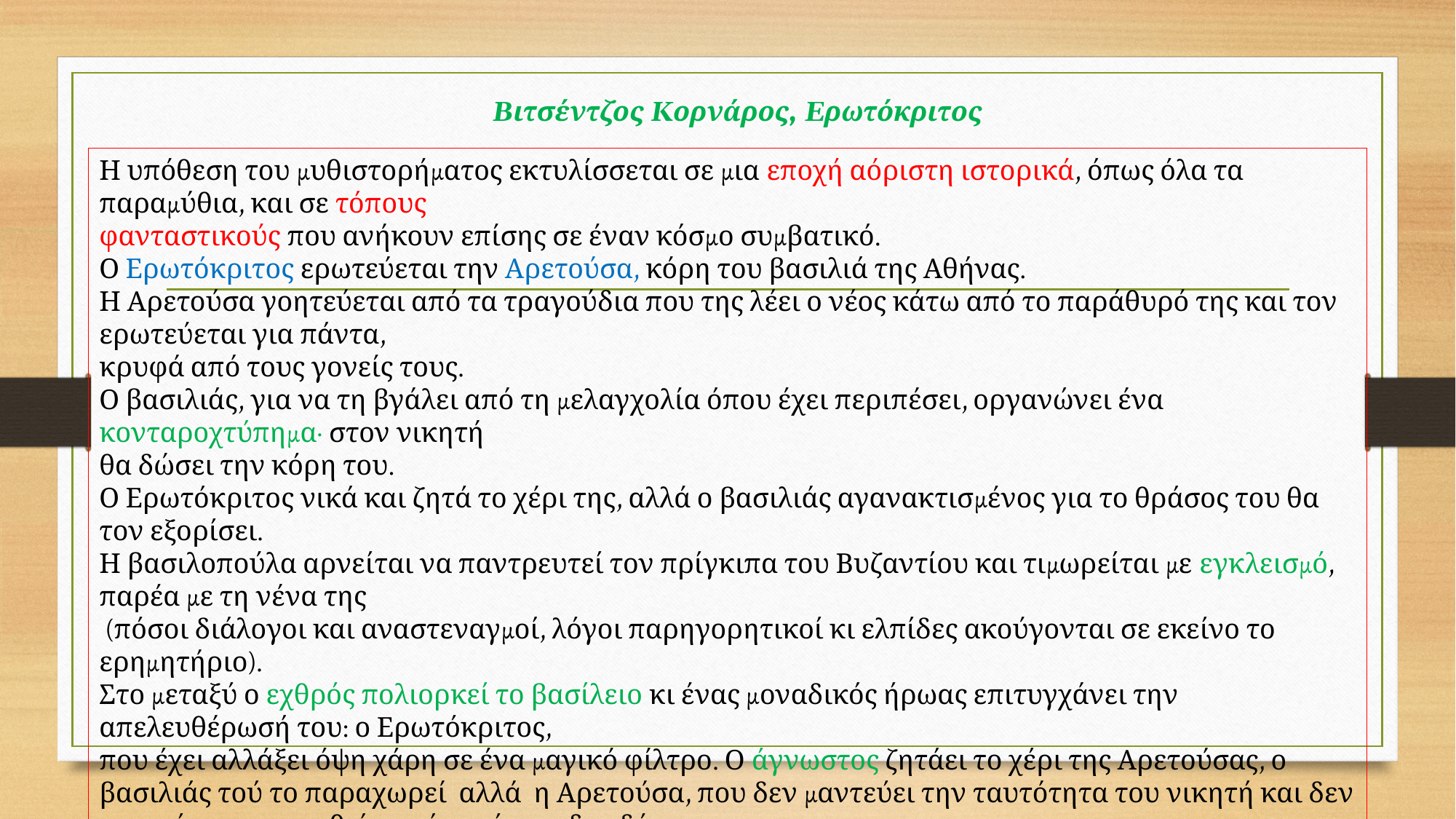

# Βιτσέντζος Κορνάρος, Ερωτόκριτος
Η υπόθεση του μυθιστορήματος εκτυλίσσεται σε μια εποχή αόριστη ιστορικά, όπως όλα τα παραμύθια, και σε τόπους
φανταστικούς που ανήκουν επίσης σε έναν κόσμο συμβατικό.
Ο Ερωτόκριτος ερωτεύεται την Αρετούσα, κόρη του βασιλιά της Αθήνας.
Η Αρετούσα γοητεύεται από τα τραγούδια που της λέει ο νέος κάτω από το παράθυρό της και τον ερωτεύεται για πάντα,
κρυφά από τους γονείς τους.
Ο βασιλιάς, για να τη βγάλει από τη μελαγχολία όπου έχει περιπέσει, οργανώνει ένα κονταροχτύπημα· στον νικητή
θα δώσει την κόρη του.
Ο Ερωτόκριτος νικά και ζητά το χέρι της, αλλά ο βασιλιάς αγανακτισμένος για το θράσος του θα τον εξορίσει.
Η βασιλοπούλα αρνείται να παντρευτεί τον πρίγκιπα του Βυζαντίου και τιμωρείται με εγκλεισμό, παρέα με τη νένα της
 (πόσοι διάλογοι και αναστεναγμοί, λόγοι παρηγορητικοί κι ελπίδες ακούγονται σε εκείνο το ερημητήριο).
Στο μεταξύ ο εχθρός πολιορκεί το βασίλειο κι ένας μοναδικός ήρωας επιτυγχάνει την απελευθέρωσή του: ο Ερωτόκριτος,
που έχει αλλάξει όψη χάρη σε ένα μαγικό φίλτρο. Ο άγνωστος ζητάει το χέρι της Αρετούσας, ο βασιλιάς τού το παραχωρεί  αλλά  η Αρετούσα, που δεν μαντεύει την ταυτότητα του νικητή και δεν μπορεί να απαρνηθεί τον έρωτά της, δεν δέχεται.
Ο Ερωτόκριτος τη βάζει σε δοκιμασία, αποκαλύπτει ποιος είναι, αγκαλιάζονται, παντρεύονται και
όλοι ζουν καλά και ευτυχισμένα.

Mario Vitti, Ιστορία της νεοελληνικής λογοτεχνίας, Εκδόσεις Οδυσσέας, Αθήνα 2003, 117-118.